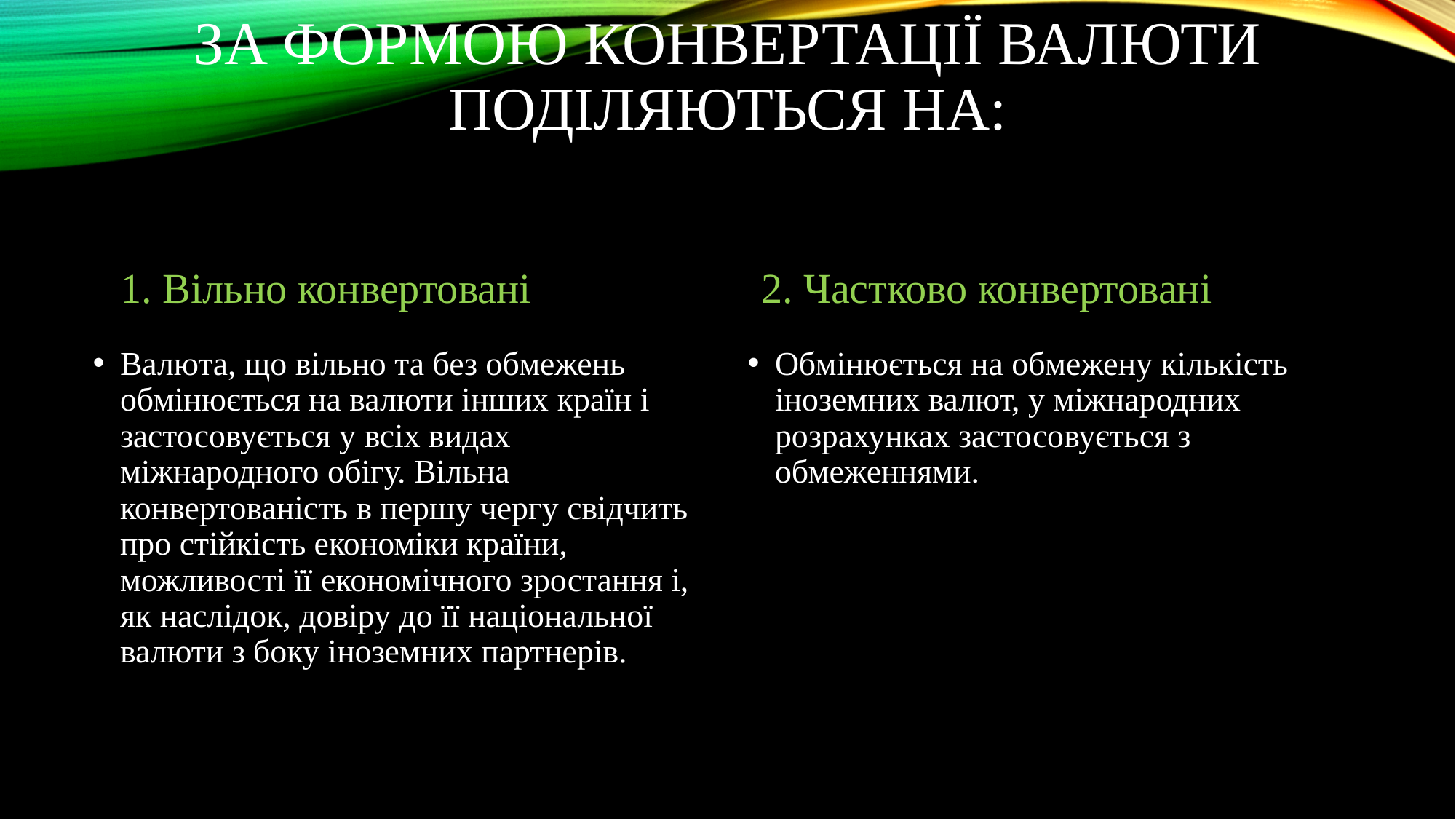

# За формою конвертації валюти поділяються на:
1. Вільно конвертовані
2. Частково конвертовані
Валюта, що вільно та без обмежень обмінюється на валюти інших країн і застосовується у всіх видах міжнародного обігу. Вільна конвертованість в першу чергу свідчить про стійкість економіки країни, можливості її економічного зростання і, як наслідок, довіру до її національної валюти з боку іноземних партнерів.
Обмінюється на обмежену кількість іноземних валют, у міжнародних розрахунках застосовується з обмеженнями.